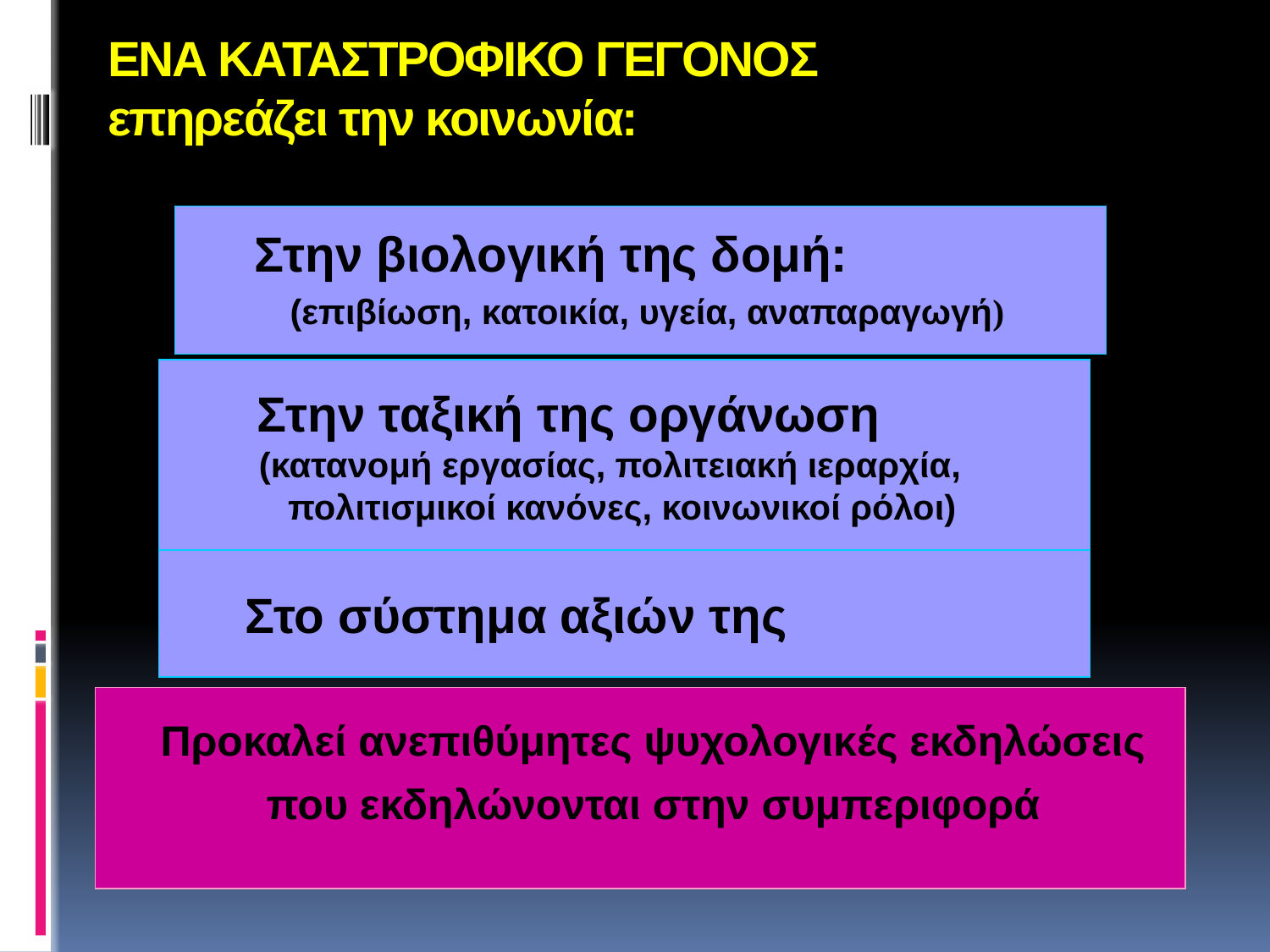

# ΕΝΑ ΚΑΤΑΣΤΡΟΦΙΚΟ ΓΕΓΟΝΟΣ επηρεάζει την κοινωνία:

Στην βιολογική της δομή:
   (επιβίωση, κατοικία, υγεία, αναπαραγωγή)
       Στην ταξική της οργάνωση
         (κατανομή εργασίας, πολιτειακή ιεραρχία,
            πολιτισμικοί κανόνες, κοινωνικοί ρόλοι)
      Στο σύστημα αξιών της

Προκαλεί ανεπιθύμητες ψυχολογικές εκδηλώσεις
που εκδηλώνονται στην συμπεριφορά